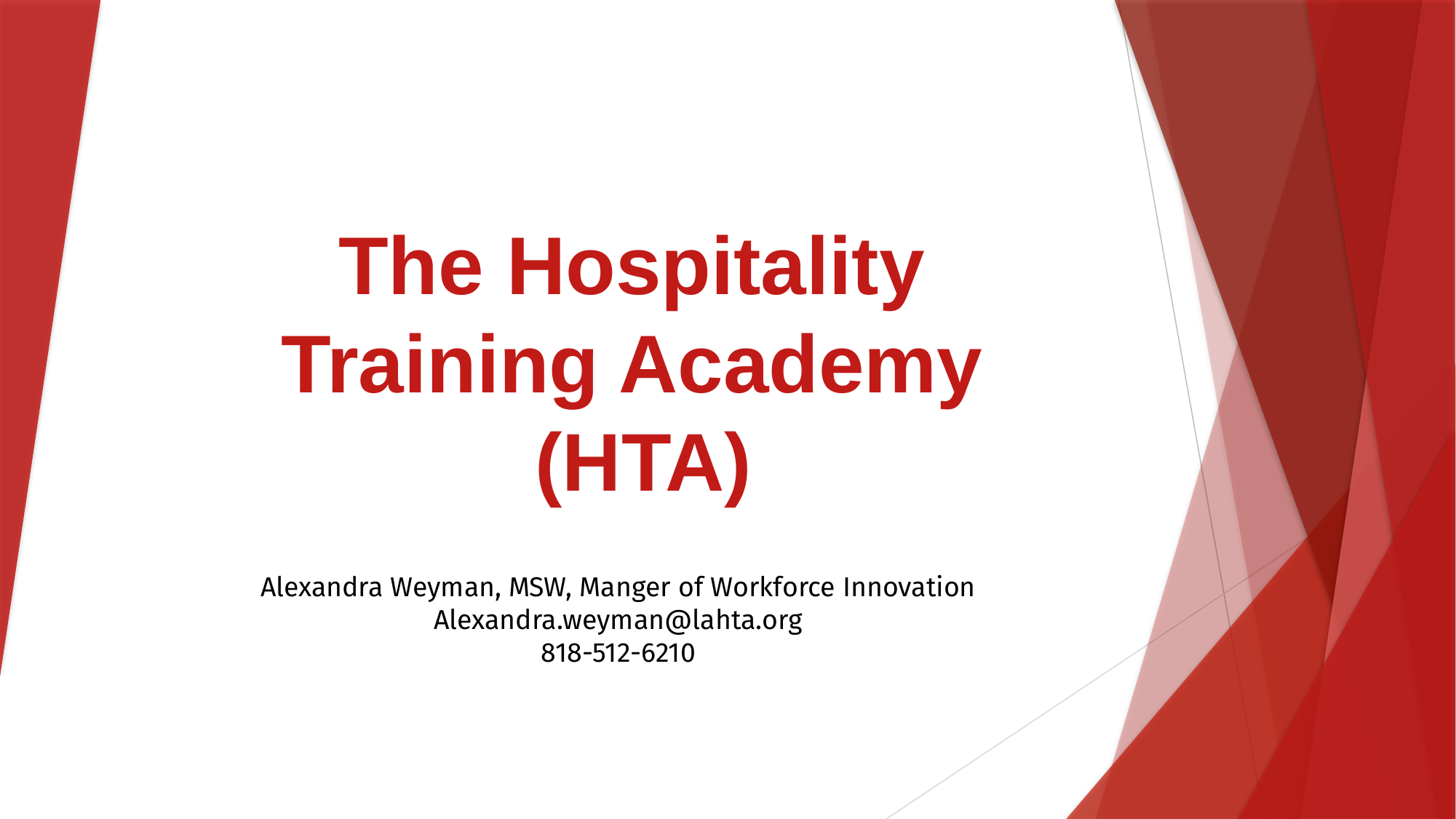

# The Hospitality Training Academy (HTA)
Alexandra Weyman, MSW, Manger of Workforce Innovation
Alexandra.weyman@lahta.org
818-512-6210